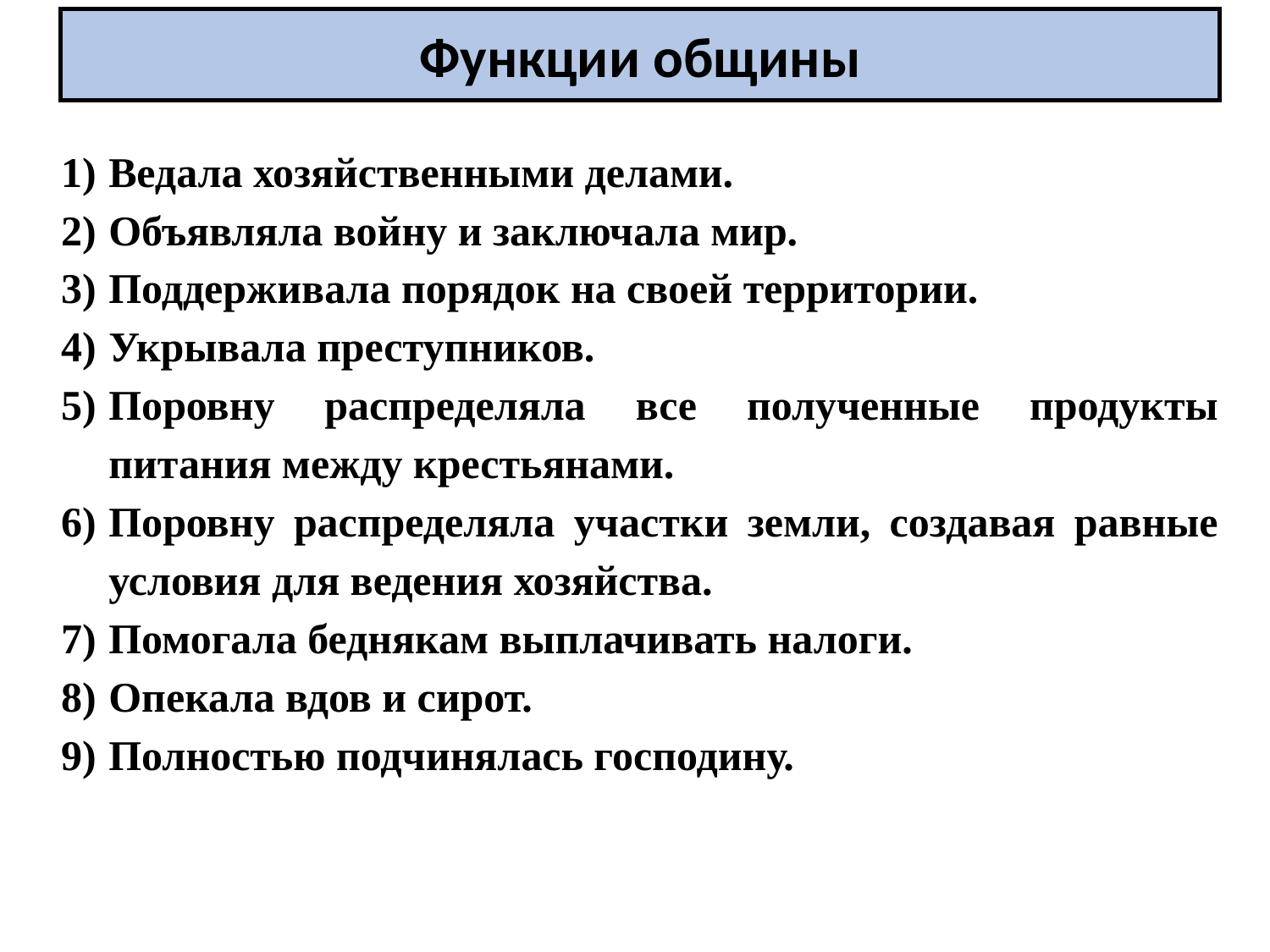

Функции общины
Ведала хозяйственными делами.
Объявляла войну и заключала мир.
Поддерживала порядок на своей территории.
Укрывала преступников.
Поровну распределяла все полученные продукты питания между крестьянами.
Поровну распределяла участки земли, создавая равные условия для ведения хозяйства.
Помогала беднякам выплачивать налоги.
Опекала вдов и сирот.
Полностью подчинялась господину.